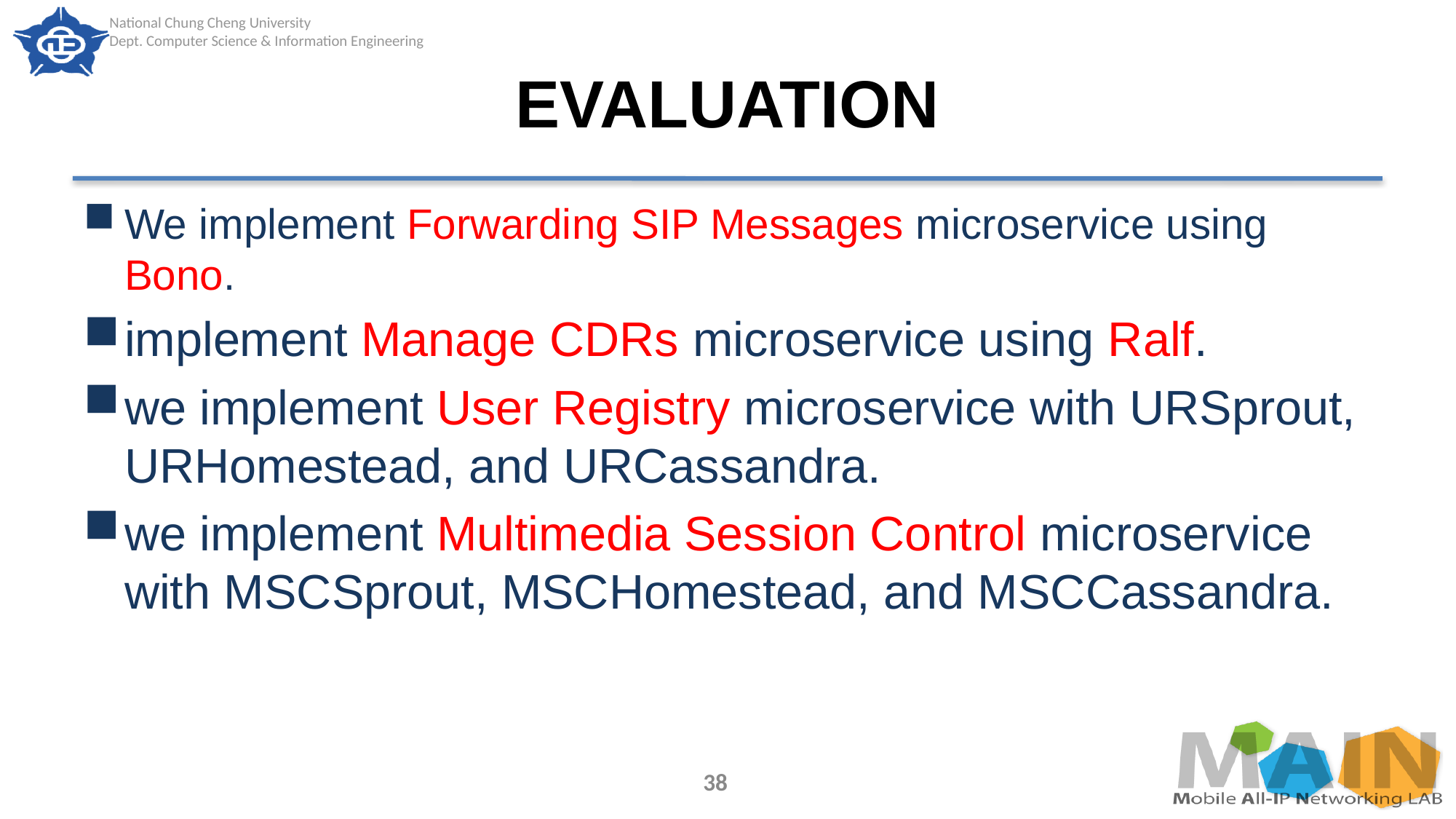

# EVALUATION
We implement Forwarding SIP Messages microservice using Bono.
implement Manage CDRs microservice using Ralf.
we implement User Registry microservice with URSprout, URHomestead, and URCassandra.
we implement Multimedia Session Control microservice with MSCSprout, MSCHomestead, and MSCCassandra.
38